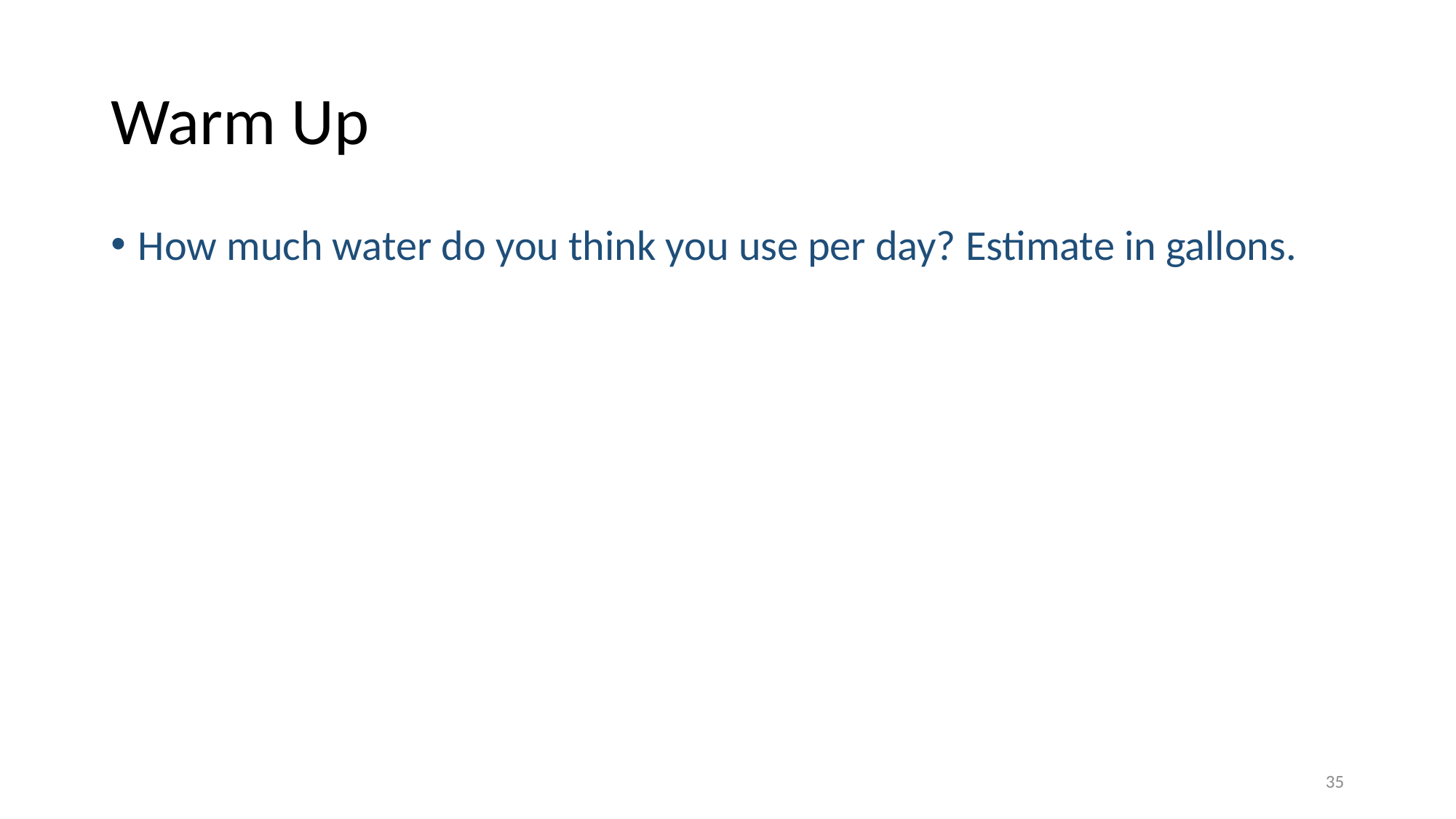

# Warm Up
How much water do you think you use per day? Estimate in gallons.
35